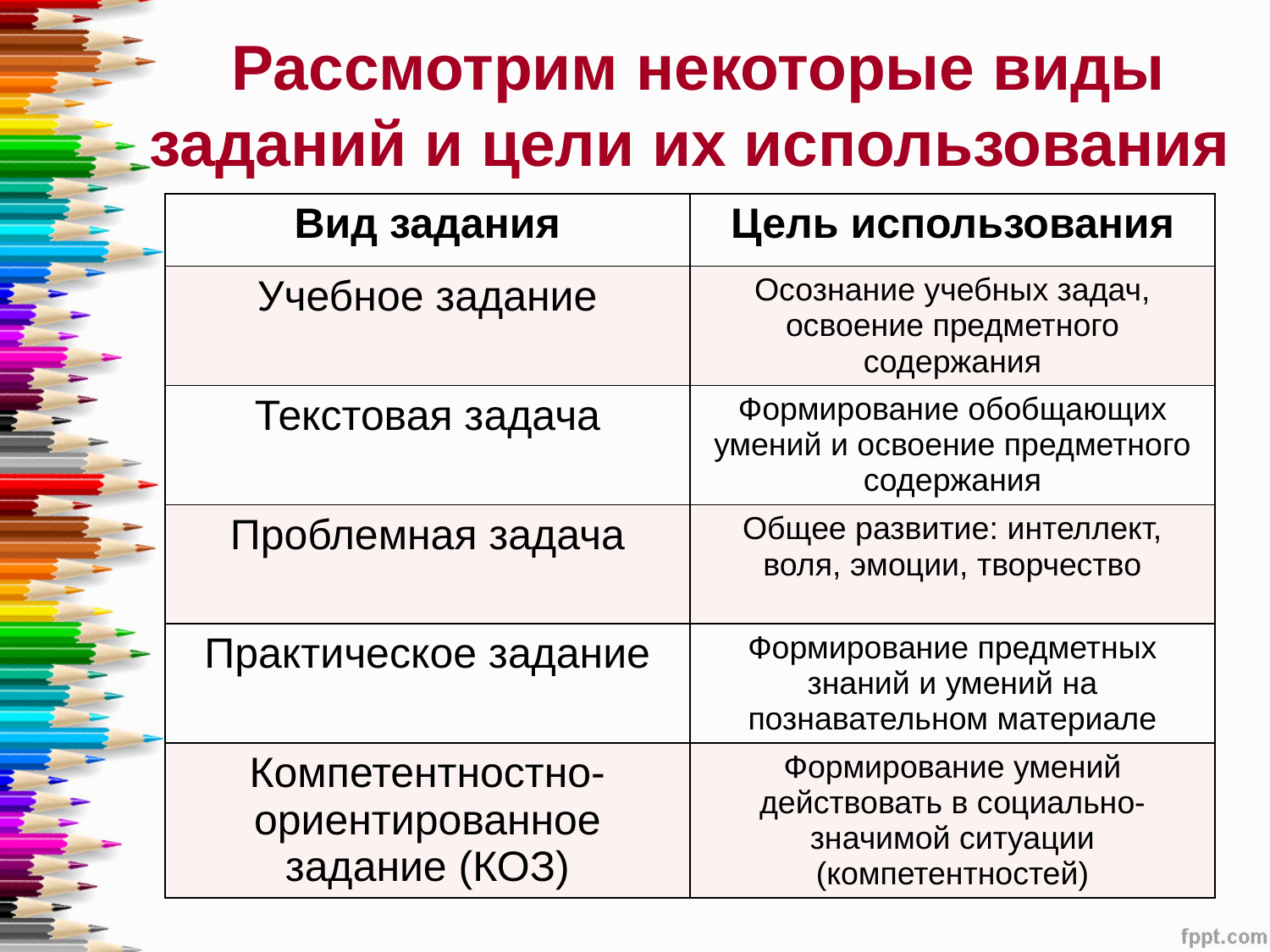

# Рассмотрим некоторые виды заданий и цели их использования
| Вид задания | Цель использования |
| --- | --- |
| Учебное задание | Осознание учебных задач, освоение предметного содержания |
| Текстовая задача | Формирование обобщающих умений и освоение предметного содержания |
| Проблемная задача | Общее развитие: интеллект, воля, эмоции, творчество |
| Практическое задание | Формирование предметных знаний и умений на познавательном материале |
| Компетентностно-ориентированное задание (КОЗ) | Формирование умений действовать в социально-значимой ситуации (компетентностей) |